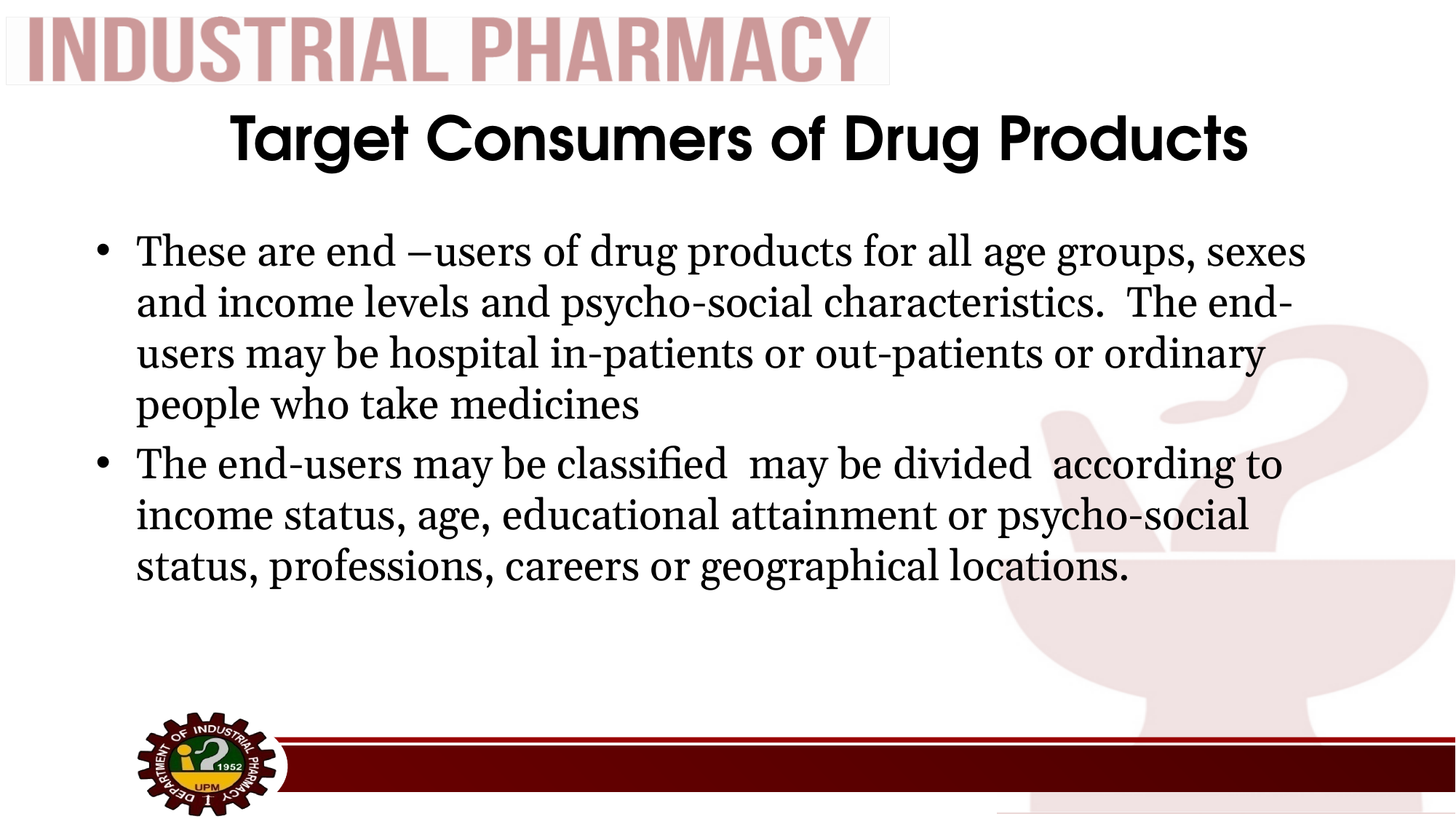

# Target Consumers of Drug Products
These are end –users of drug products for all age groups, sexes and income levels and psycho-social characteristics.  The end-users may be hospital in-patients or out-patients or ordinary people who take medicines
The end-users may be classified  may be divided  according to income status, age, educational attainment or psycho-social status, professions, careers or geographical locations.